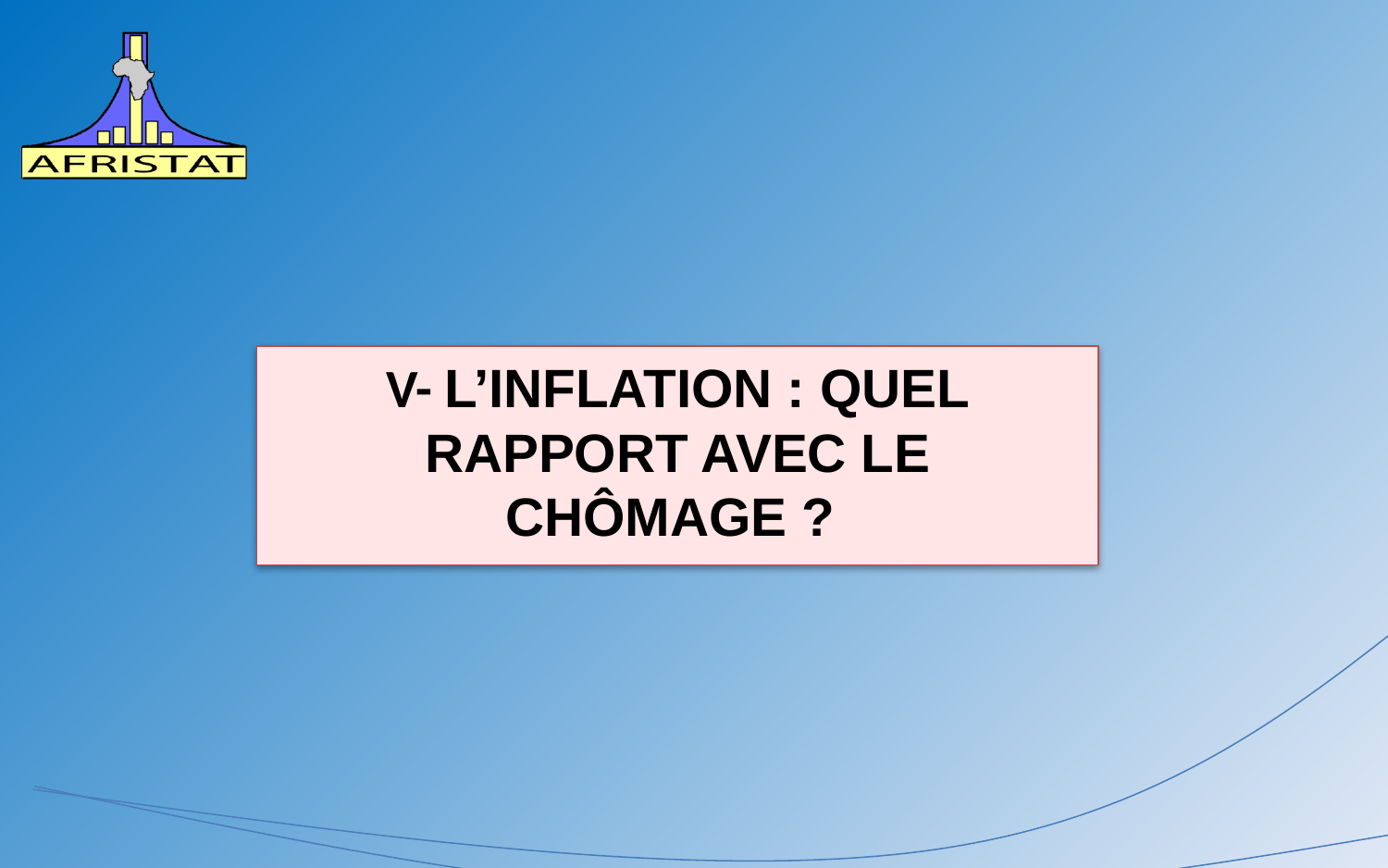

#
V- L’INFLATION : QUEL RAPPORT AVEC LE CHÔMAGE ?